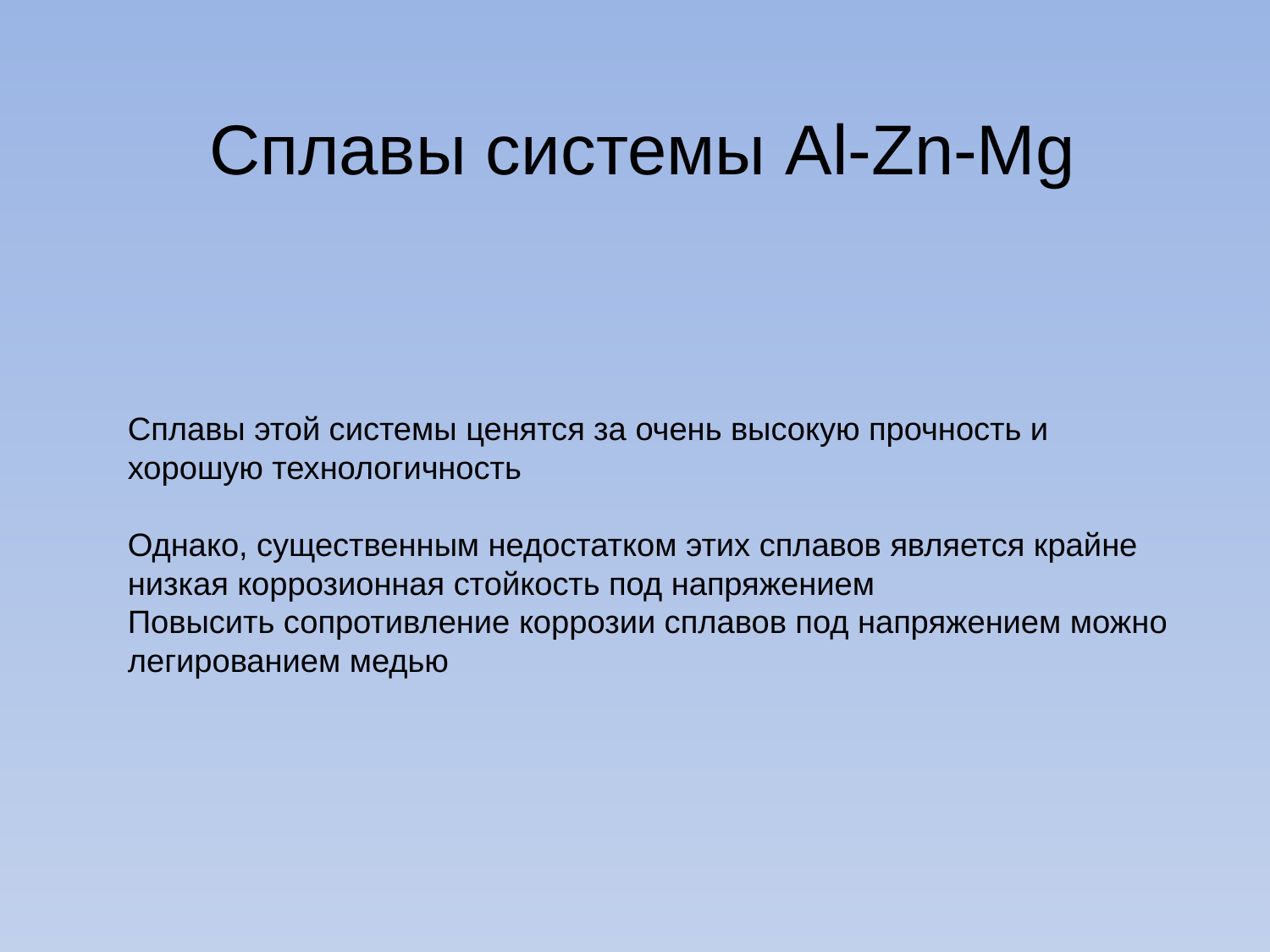

Сплавы системы Al-Zn-Mg
# Сплавы этой системы ценятся за очень высокую прочность и хорошую технологичность Однако, существенным недостатком этих сплавов является крайне низкая коррозионная стойкость под напряжением Повысить сопротивление коррозии сплавов под напряжением можно легированием медью